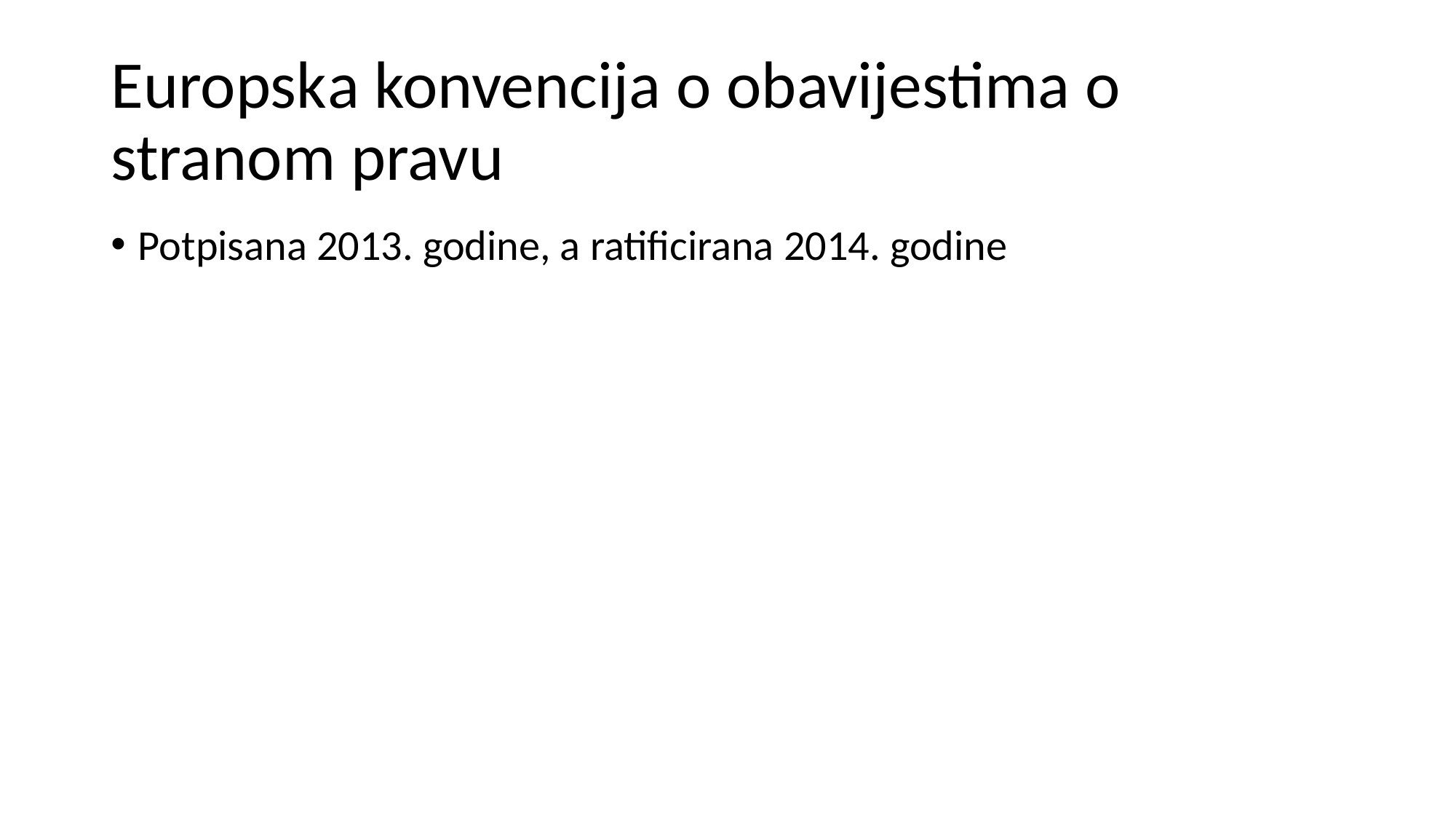

# Europska konvencija o obavijestima o stranom pravu
Potpisana 2013. godine, a ratificirana 2014. godine